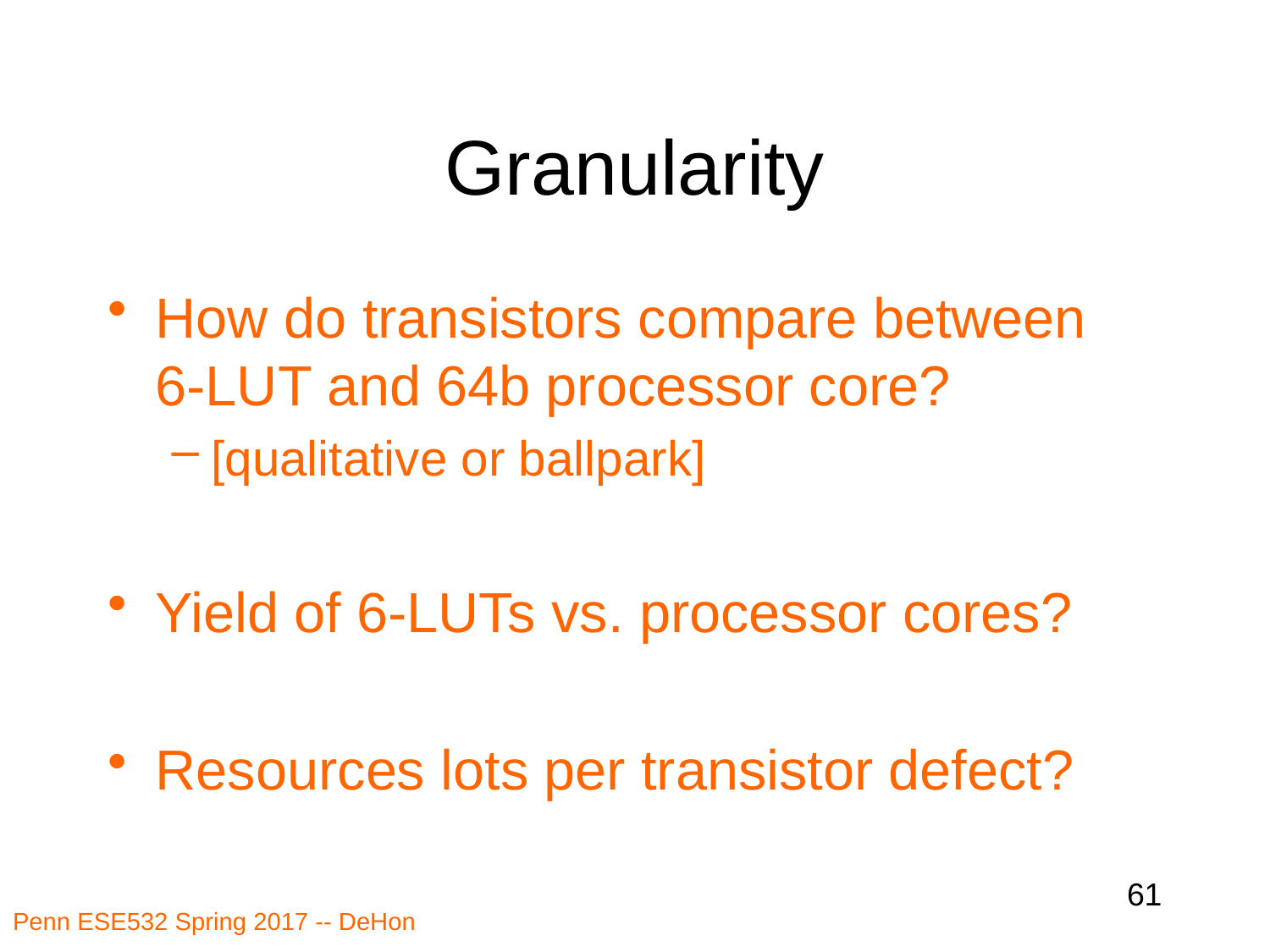

# Granularity
How do transistors compare between
6-LUT and 64b processor core?
[qualitative or ballpark]

Yield of 6-LUTs vs. processor cores?

Resources lots per transistor defect?

61
Penn ESE532 Spring 2017 -- DeHon